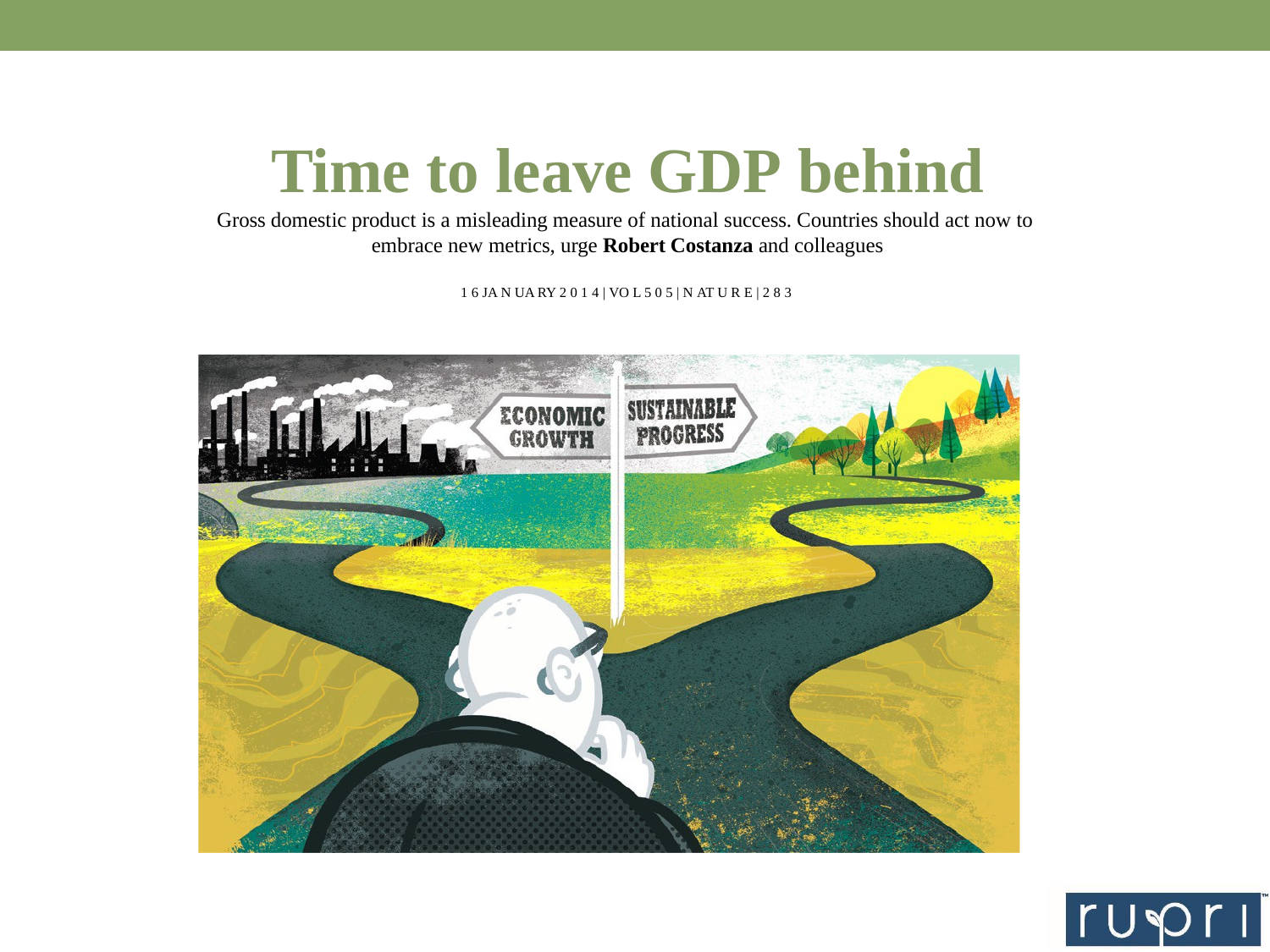

# Time to leave GDP behind
Gross domestic product is a misleading measure of national success. Countries should act now to  embrace new metrics, urge Robert Costanza and colleagues
1 6 JA N UA RY 2 0 1 4 | VO L 5 0 5 | N AT U R E | 2 8 3